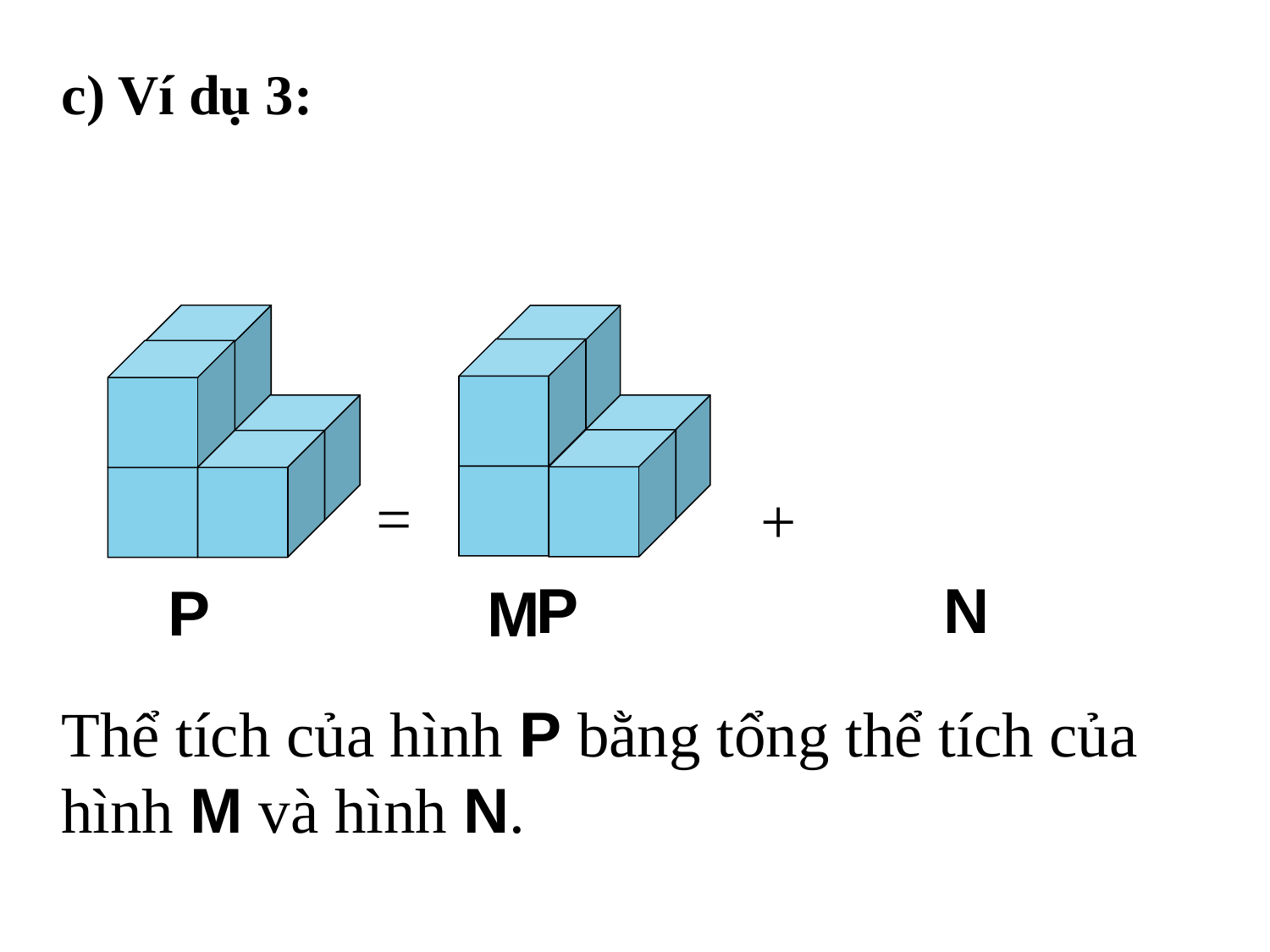

c) Ví dụ 3:

=
+
N
P
P
M
Thể tích của hình P bằng tổng thể tích của hình M và hình N.